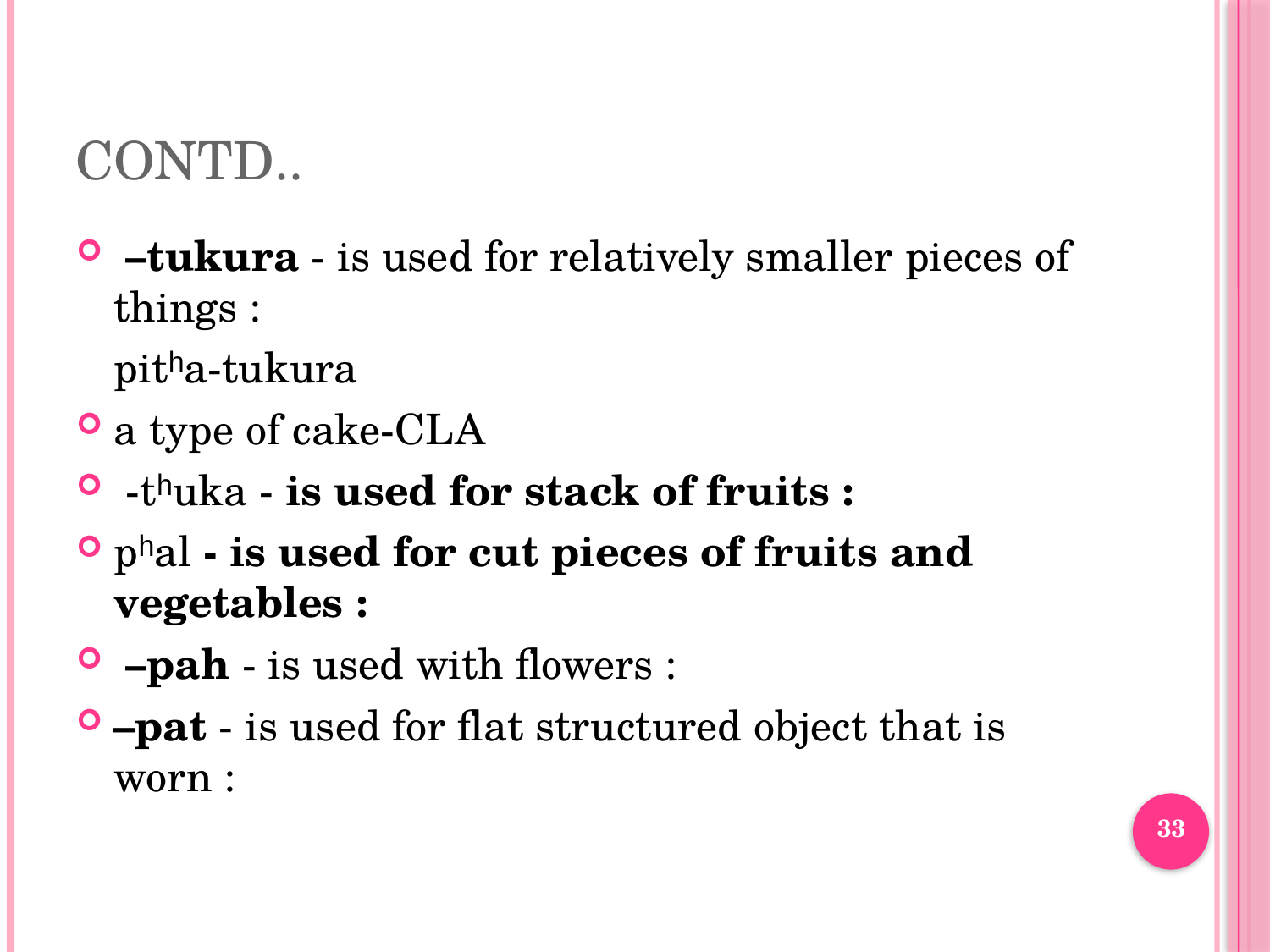

# Contd..
 –tukura - is used for relatively smaller pieces of things :
	pitʰa-tukura
a type of cake-CLA
 -tʰuka - is used for stack of fruits :
pʰal - is used for cut pieces of fruits and vegetables :
 –pah - is used with flowers :
–pat - is used for flat structured object that is worn :

33